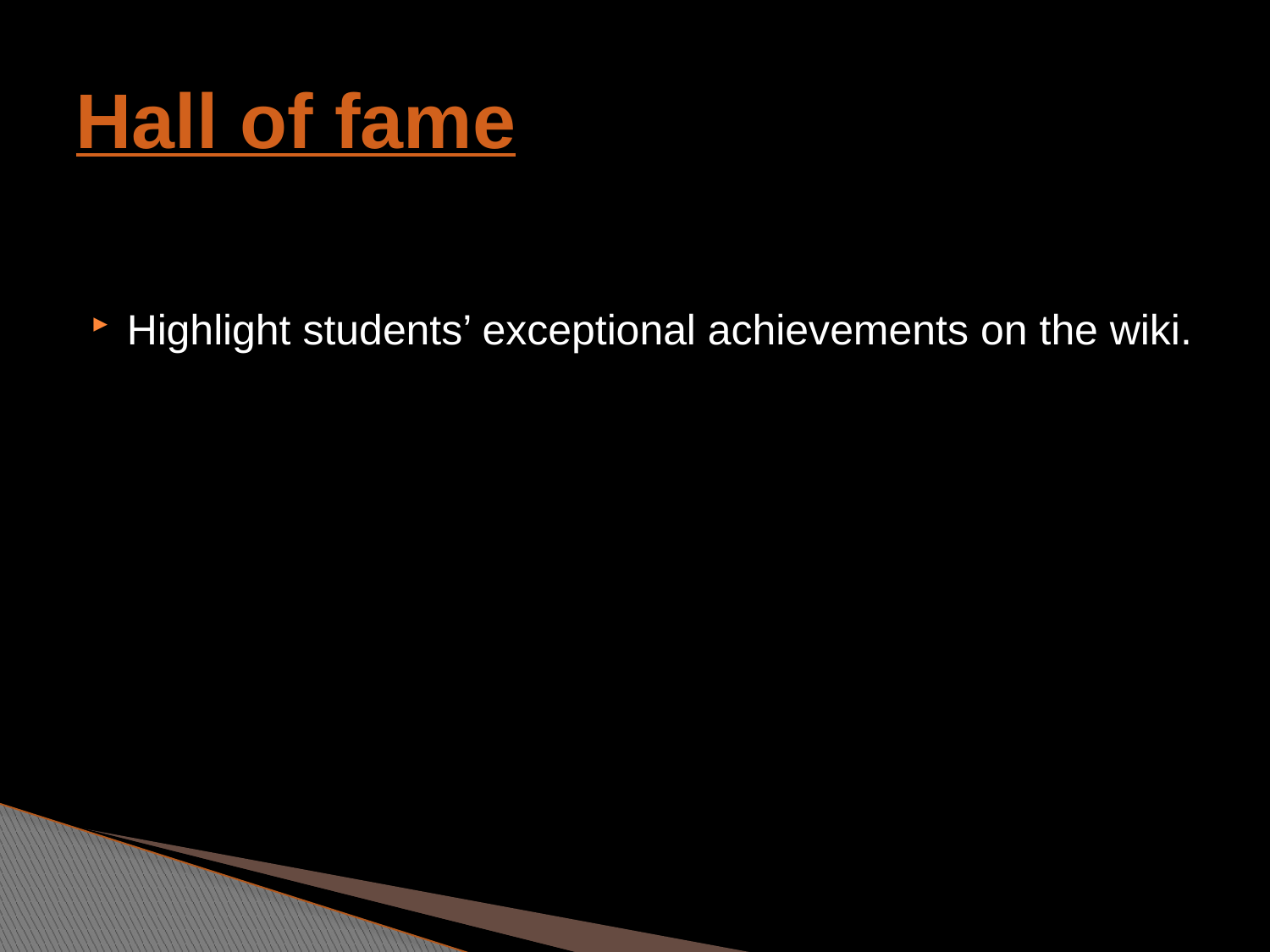

# Hall of fame
Highlight students’ exceptional achievements on the wiki.